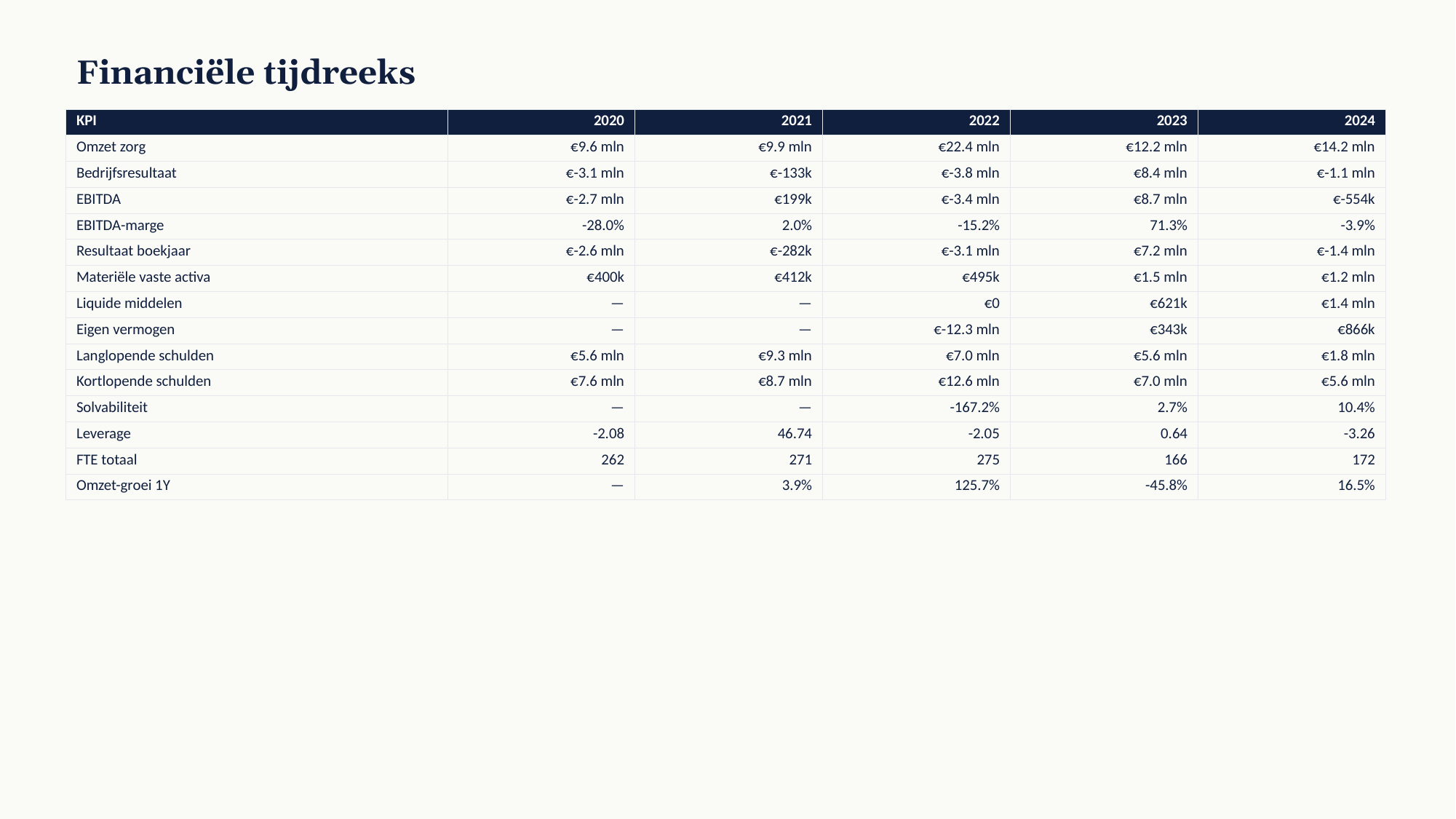

Financiële tijdreeks
| KPI | 2020 | 2021 | 2022 | 2023 | 2024 |
| --- | --- | --- | --- | --- | --- |
| Omzet zorg | €9.6 mln | €9.9 mln | €22.4 mln | €12.2 mln | €14.2 mln |
| Bedrijfsresultaat | €-3.1 mln | €-133k | €-3.8 mln | €8.4 mln | €-1.1 mln |
| EBITDA | €-2.7 mln | €199k | €-3.4 mln | €8.7 mln | €-554k |
| EBITDA-marge | -28.0% | 2.0% | -15.2% | 71.3% | -3.9% |
| Resultaat boekjaar | €-2.6 mln | €-282k | €-3.1 mln | €7.2 mln | €-1.4 mln |
| Materiële vaste activa | €400k | €412k | €495k | €1.5 mln | €1.2 mln |
| Liquide middelen | — | — | €0 | €621k | €1.4 mln |
| Eigen vermogen | — | — | €-12.3 mln | €343k | €866k |
| Langlopende schulden | €5.6 mln | €9.3 mln | €7.0 mln | €5.6 mln | €1.8 mln |
| Kortlopende schulden | €7.6 mln | €8.7 mln | €12.6 mln | €7.0 mln | €5.6 mln |
| Solvabiliteit | — | — | -167.2% | 2.7% | 10.4% |
| Leverage | -2.08 | 46.74 | -2.05 | 0.64 | -3.26 |
| FTE totaal | 262 | 271 | 275 | 166 | 172 |
| Omzet-groei 1Y | — | 3.9% | 125.7% | -45.8% | 16.5% |